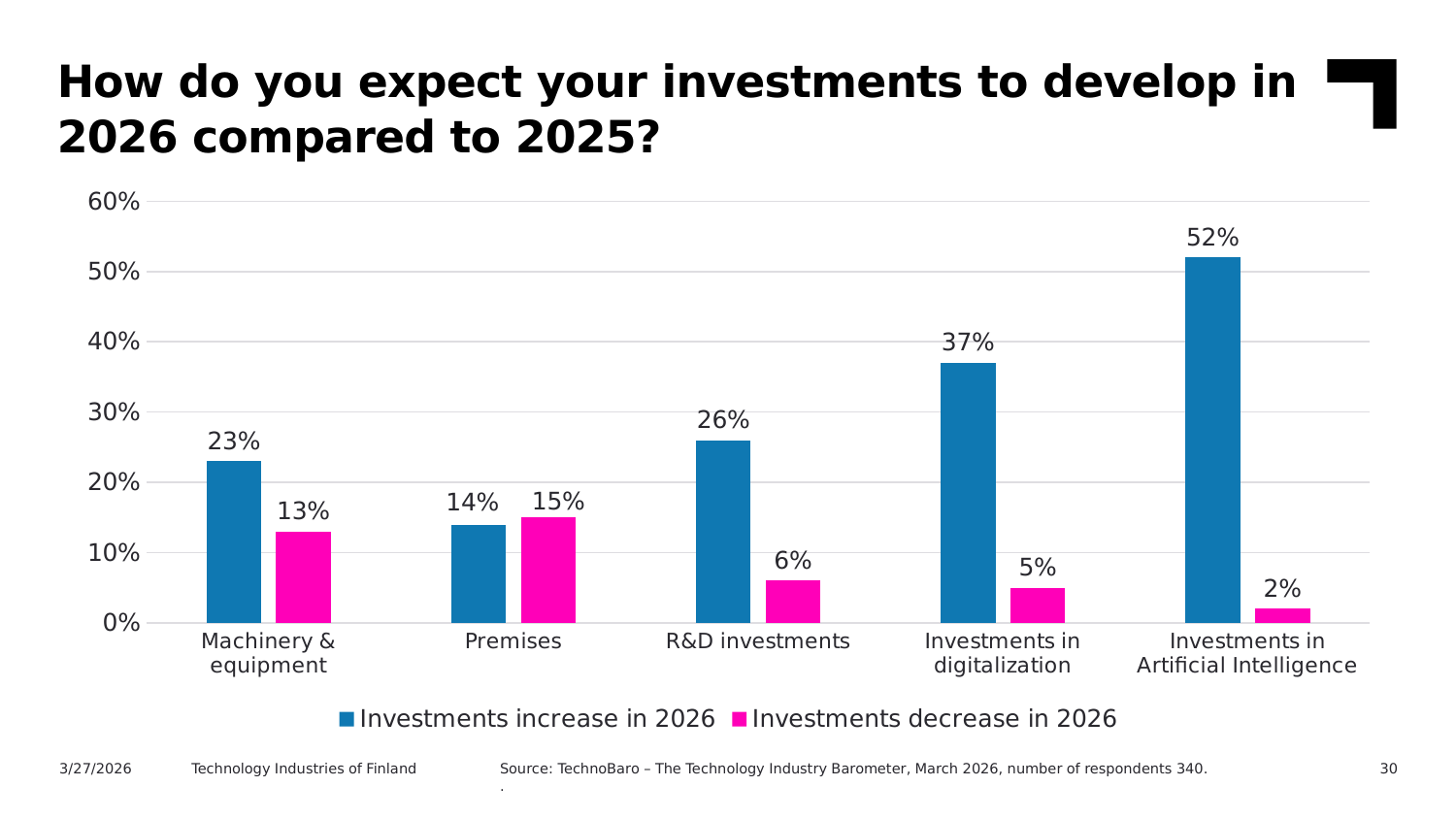

How do you expect your investments to develop in 2026 compared to 2025?

### Chart

| Category | Investments increase in 2026 | Investments decrease in 2026 |
|---|---|---|
| Machinery & equipment | 0.23 | 0.13 |
| Premises | 0.14 | 0.15 |
| R&D investments | 0.26 | 0.06 |
| Investments in digitalization | 0.37 | 0.05 |
| Investments in Artificial Intelligence | 0.52 | 0.02 |
Source: TechnoBaro – The Technology Industry Barometer, March 2026, number of respondents 340.
.
3/27/2026
Technology Industries of Finland
30